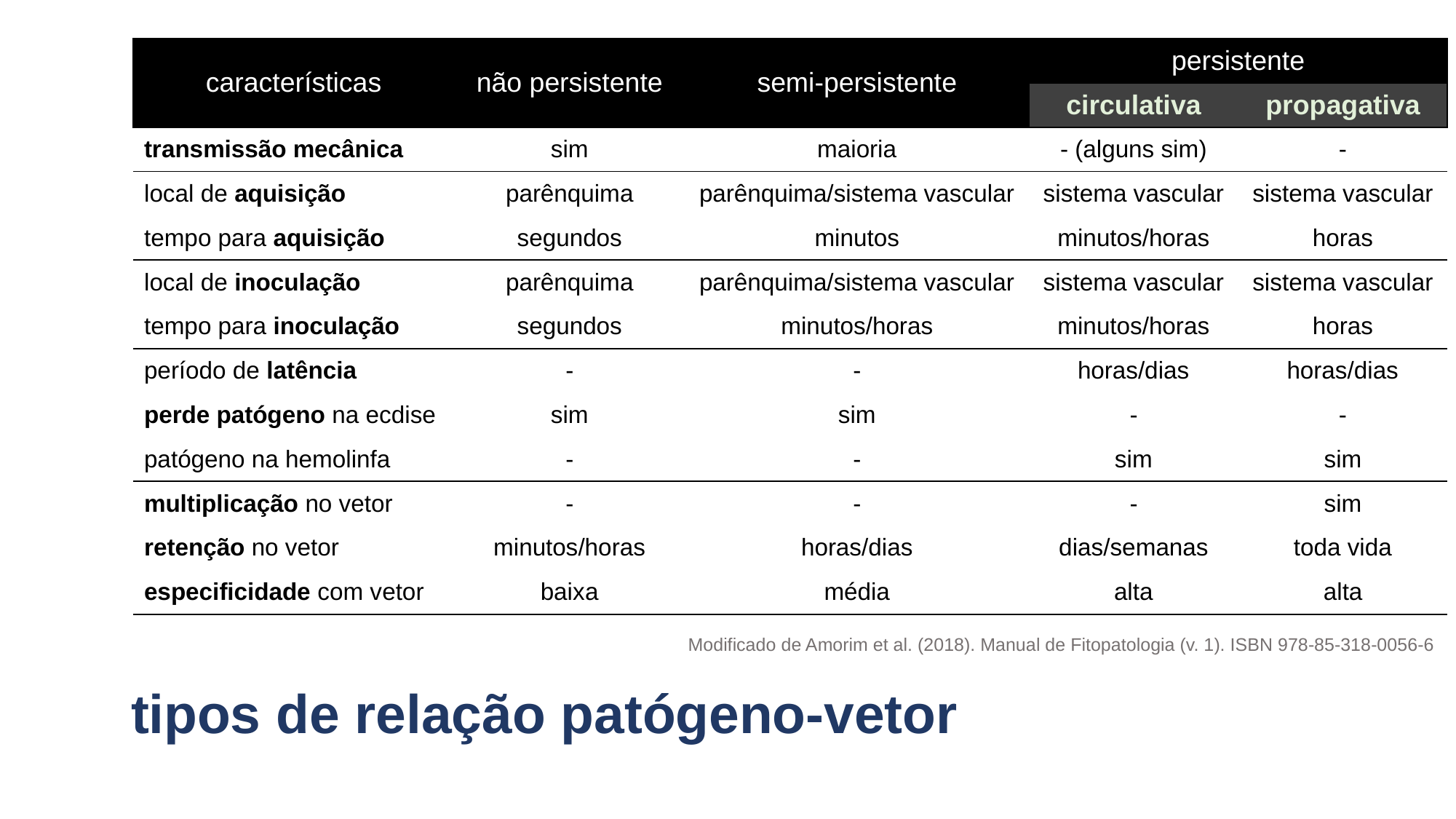

| características | não persistente | semi-persistente | persistente |  |
| --- | --- | --- | --- | --- |
|  |  |  | circulativa | propagativa |
| transmissão mecânica | sim | maioria | - (alguns sim) | - |
| local de aquisição | parênquima | parênquima/sistema vascular | sistema vascular | sistema vascular |
| tempo para aquisição | segundos | minutos | minutos/horas | horas |
| local de inoculação | parênquima | parênquima/sistema vascular | sistema vascular | sistema vascular |
| tempo para inoculação | segundos | minutos/horas | minutos/horas | horas |
| período de latência | - | - | horas/dias | horas/dias |
| perde patógeno na ecdise | sim | sim | - | - |
| patógeno na hemolinfa | - | - | sim | sim |
| multiplicação no vetor | - | - | - | sim |
| retenção no vetor | minutos/horas | horas/dias | dias/semanas | toda vida |
| especificidade com vetor | baixa | média | alta | alta |
Modificado de Amorim et al. (2018). Manual de Fitopatologia (v. 1). ISBN 978-85-318-0056-6
tipos de relação patógeno-vetor